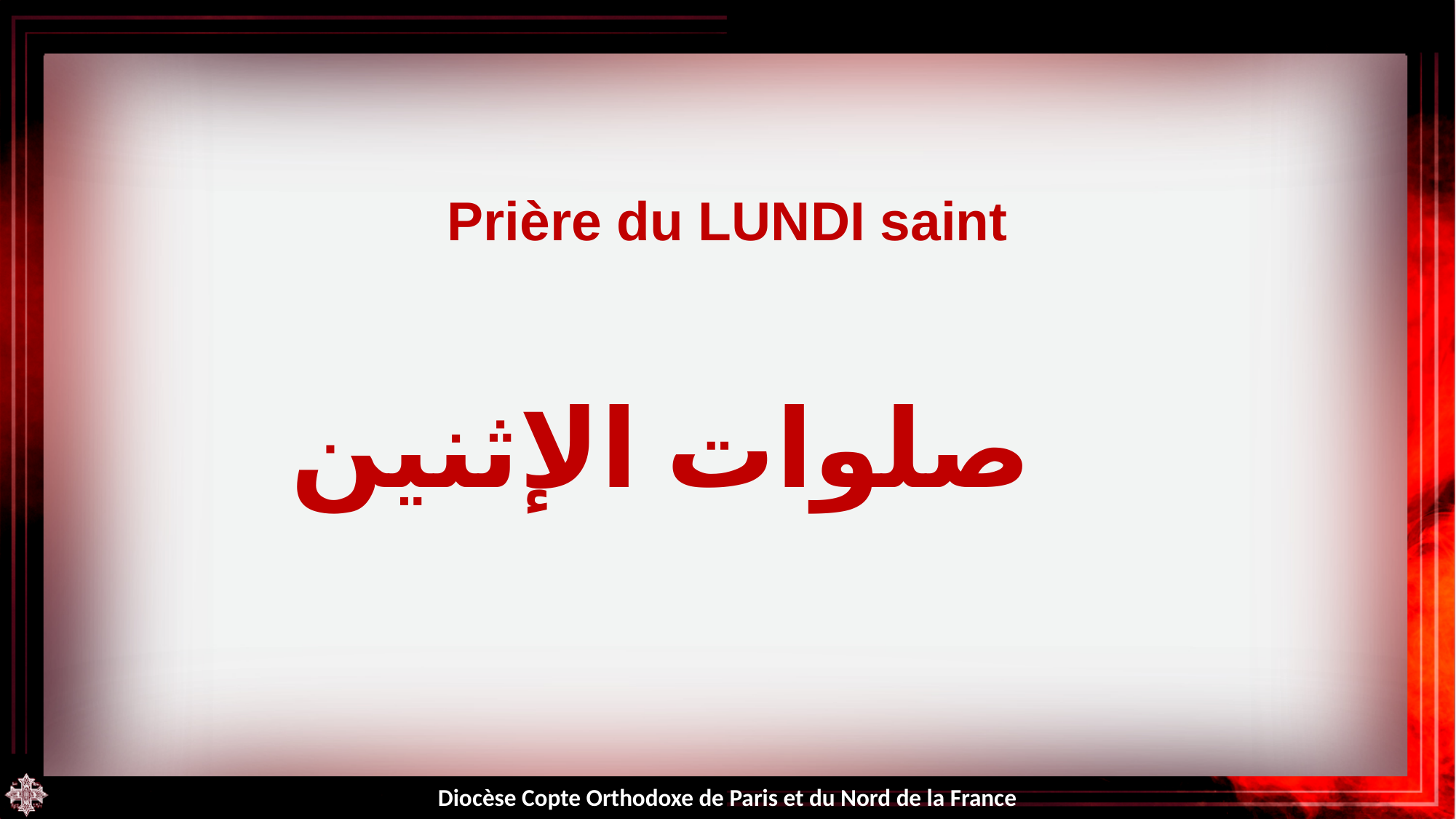

Prière du LUNDI saint
صلوات الإثنين
Diocèse Copte Orthodoxe de Paris et du Nord de la France